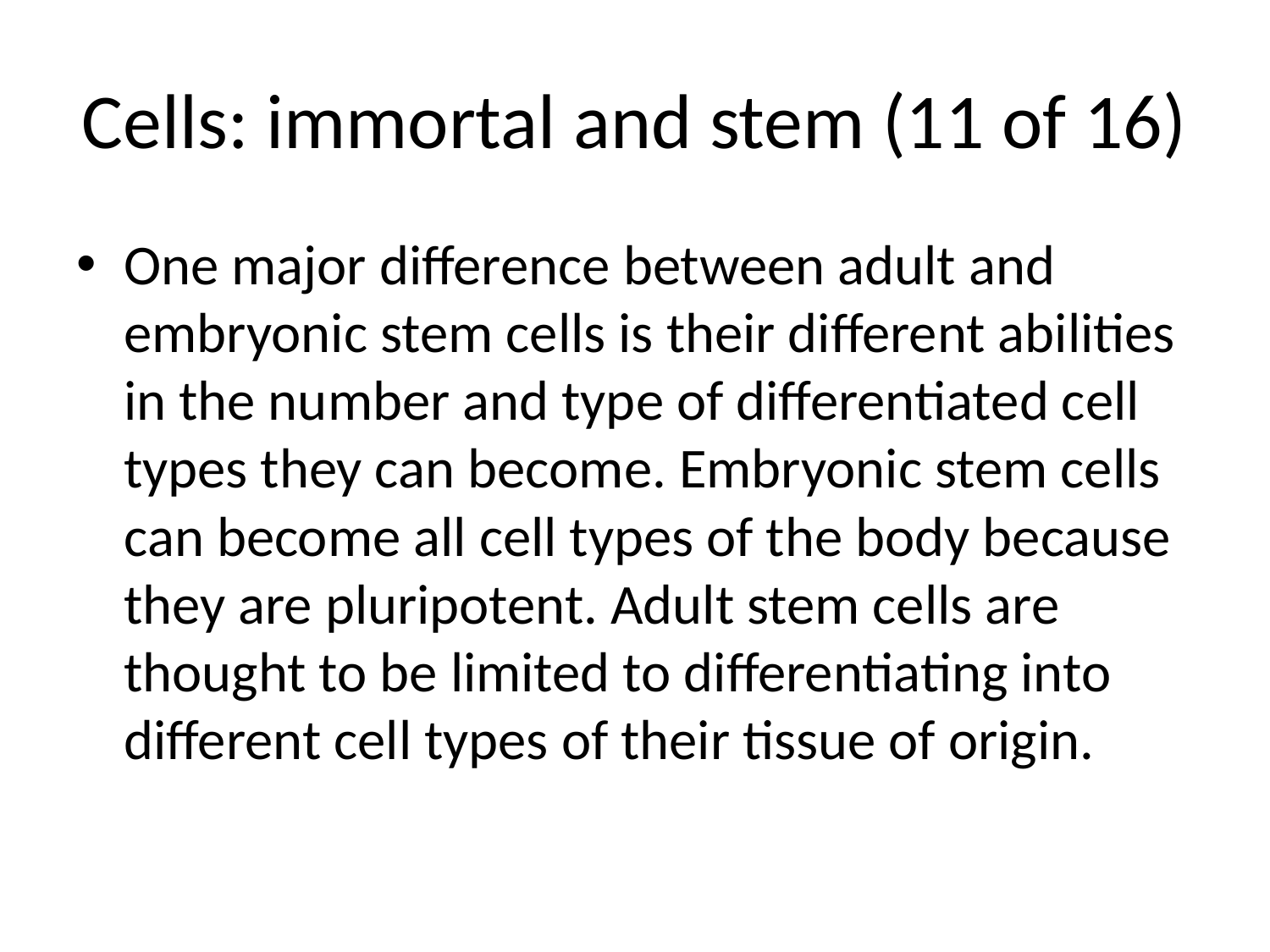

# Cells: immortal and stem (11 of 16)
One major difference between adult and embryonic stem cells is their different abilities in the number and type of differentiated cell types they can become. Embryonic stem cells can become all cell types of the body because they are pluripotent. Adult stem cells are thought to be limited to differentiating into different cell types of their tissue of origin.